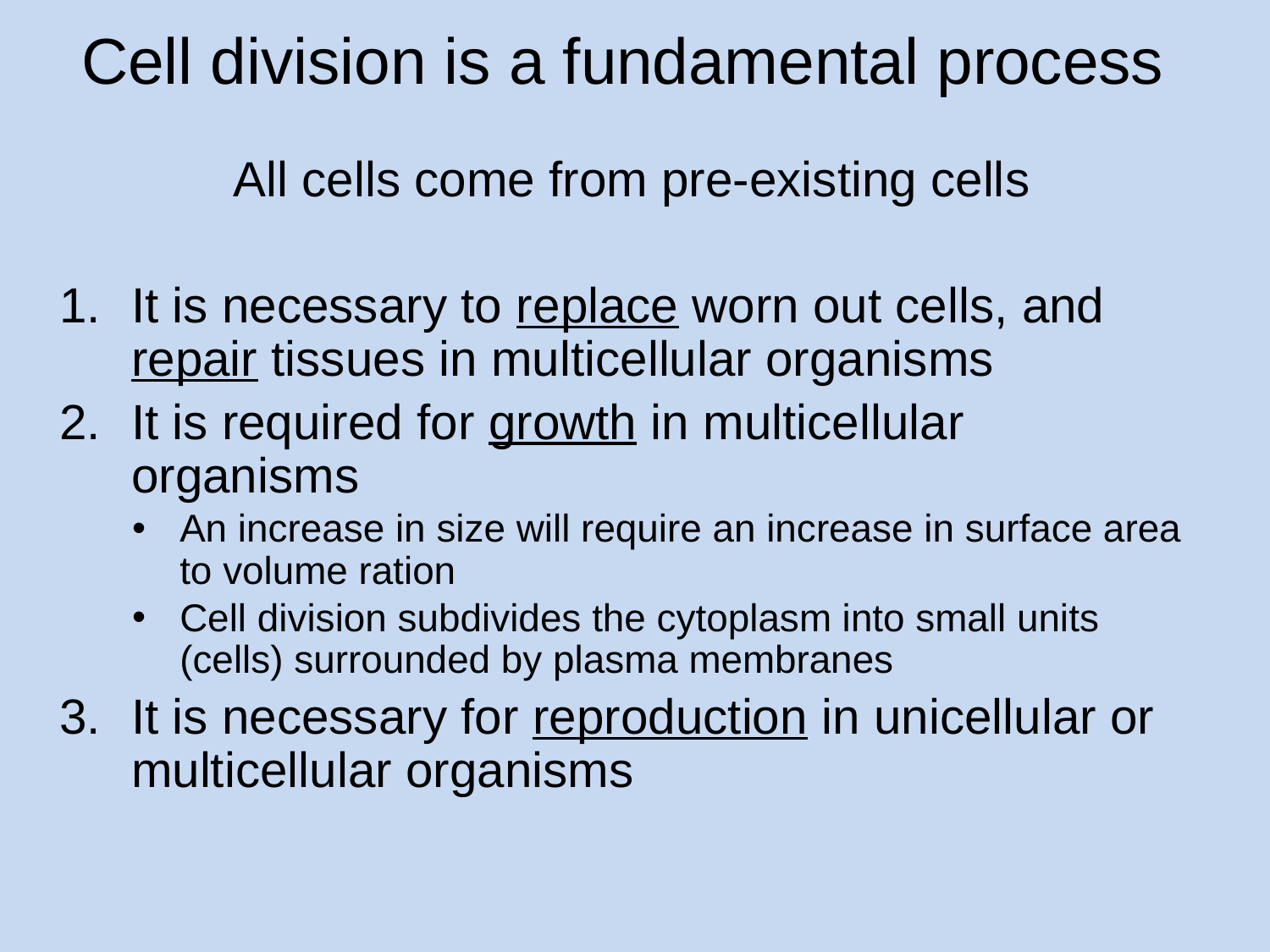

# Cell division is a fundamental process
All cells come from pre-existing cells

It is necessary to replace worn out cells, and repair tissues in multicellular organisms
It is required for growth in multicellular organisms
An increase in size will require an increase in surface area to volume ration
Cell division subdivides the cytoplasm into small units (cells) surrounded by plasma membranes
It is necessary for reproduction in unicellular or multicellular organisms